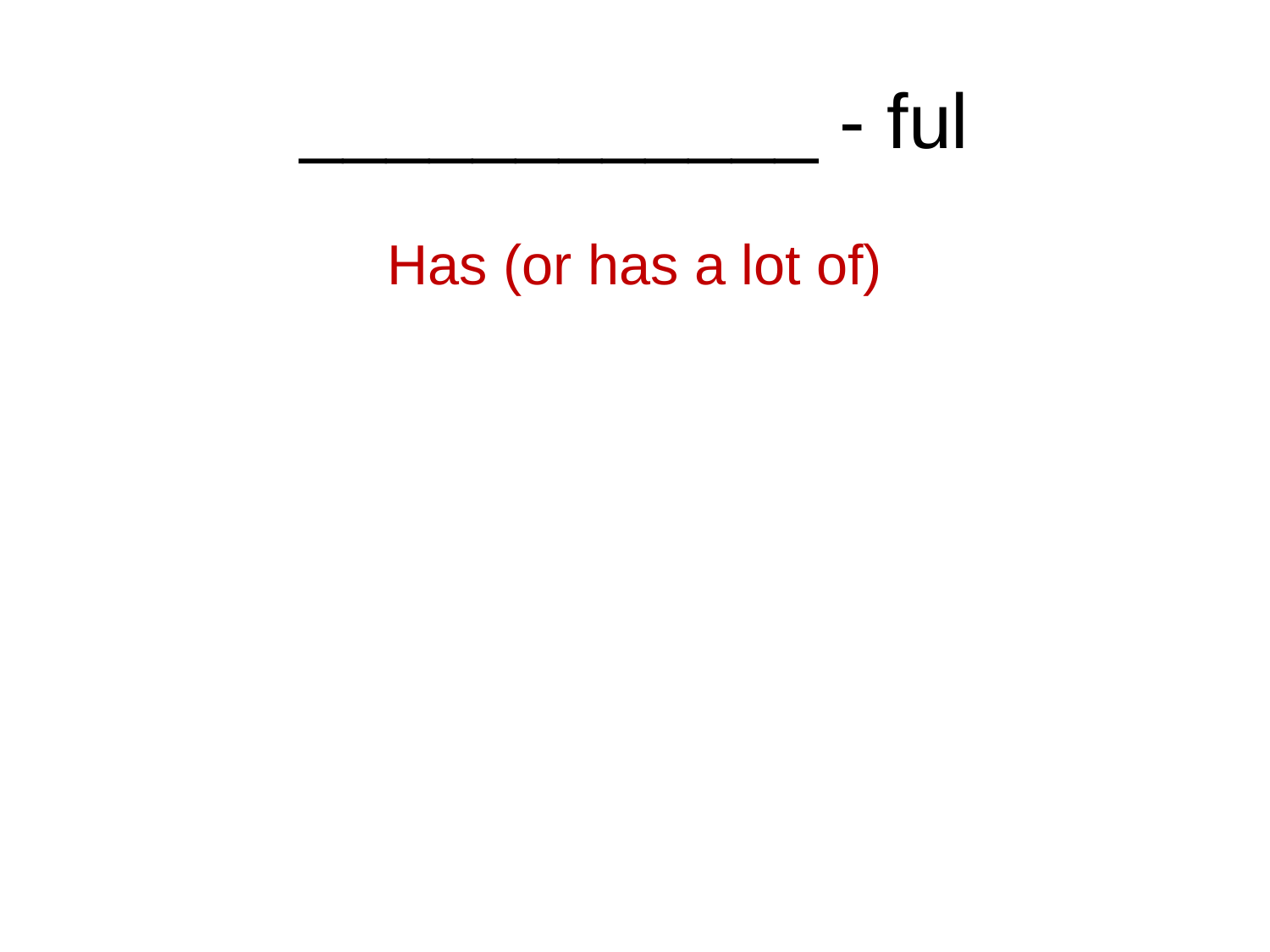

# ____________ - ful
Has (or has a lot of)